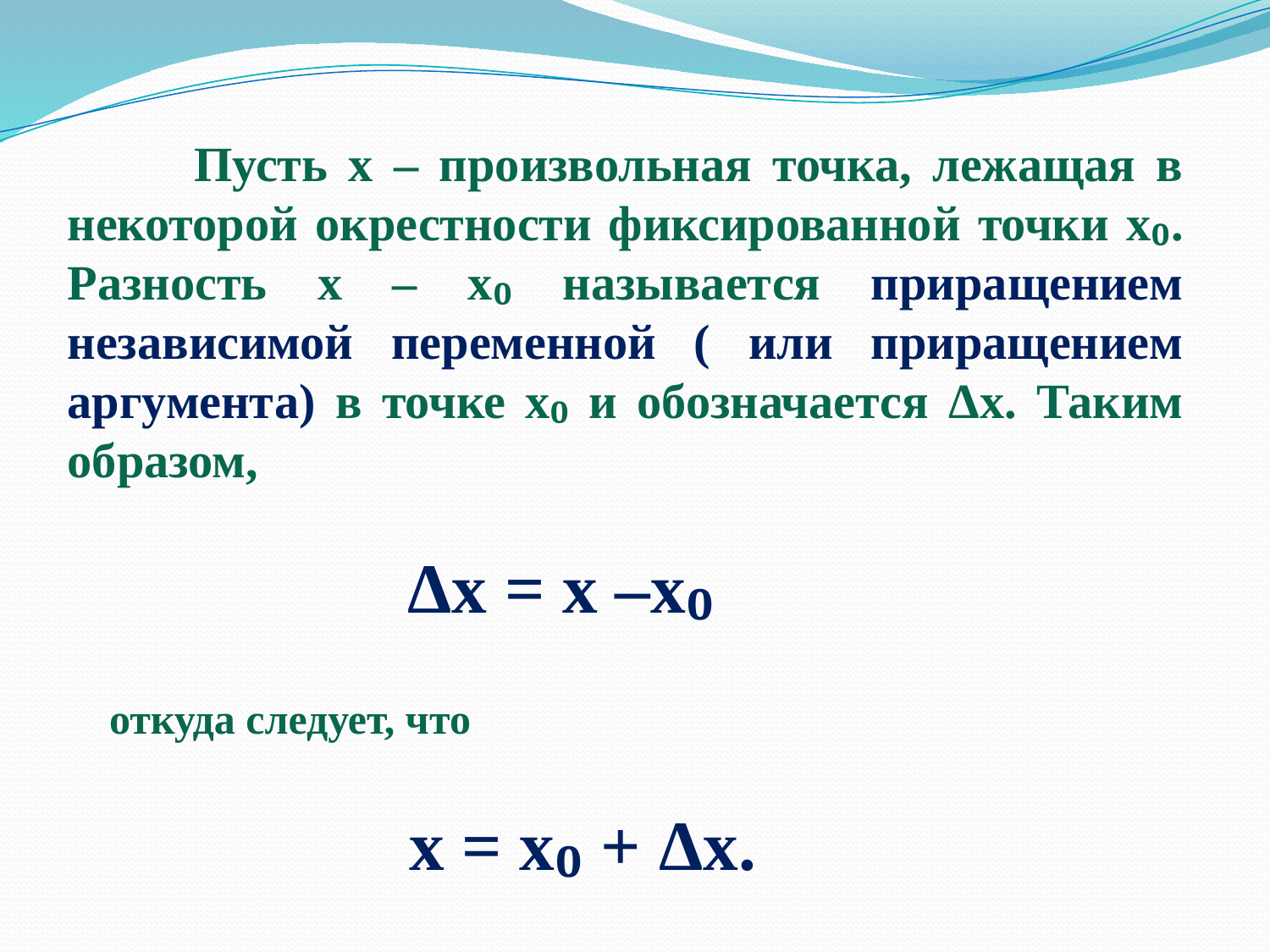

Пусть x – произвольная точка, лежащая в некоторой окрестности фиксированной точки x₀. Разность x – x₀ называется приращением независимой переменной ( или приращением аргумента) в точке x₀ и обозначается Δx. Таким образом,
Δx = x –x₀
откуда следует, что
x = x₀ + Δx.